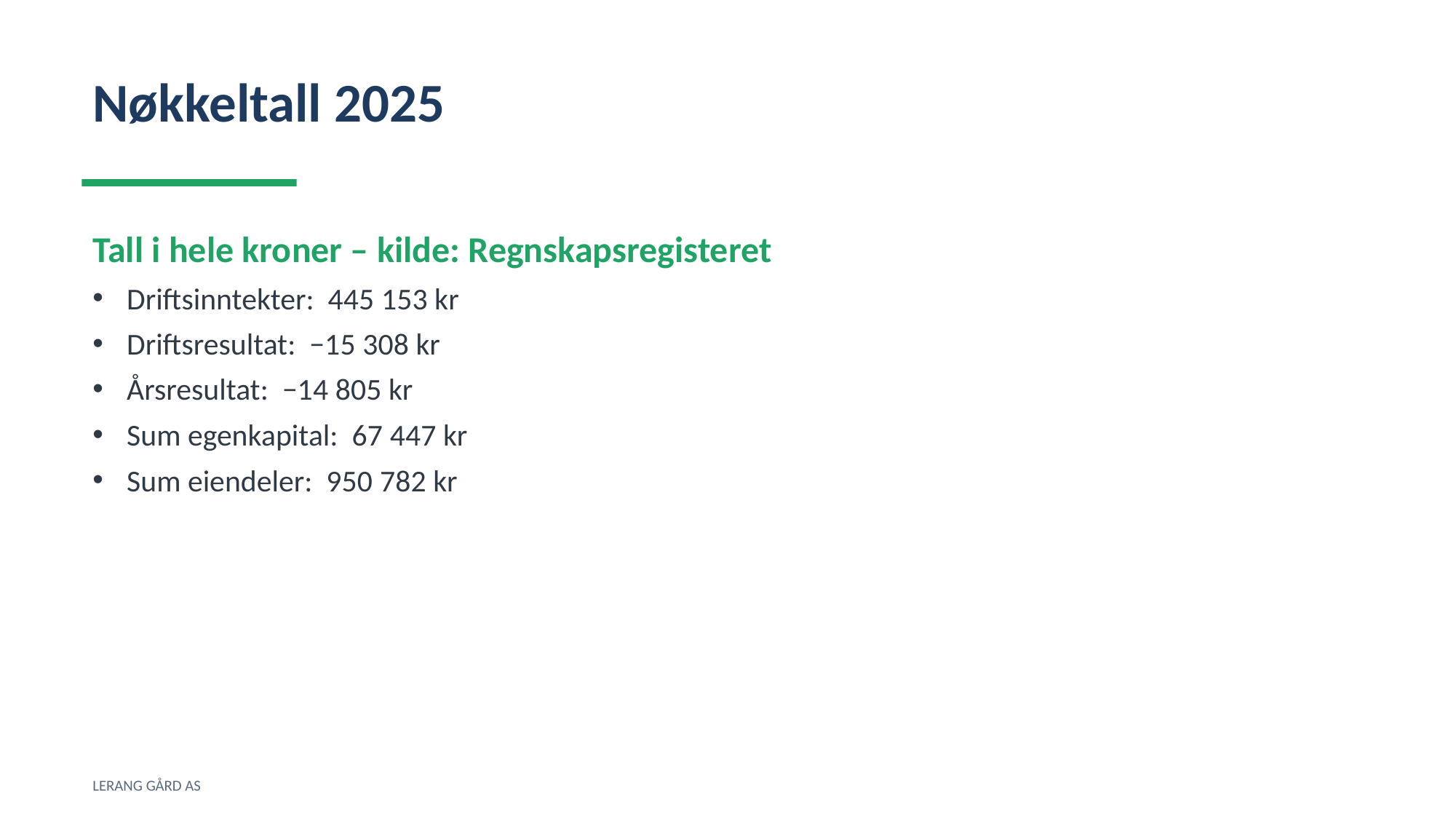

Nøkkeltall 2025

Tall i hele kroner – kilde: Regnskapsregisteret
Driftsinntekter:  445 153 kr
Driftsresultat:  −15 308 kr
Årsresultat:  −14 805 kr
Sum egenkapital:  67 447 kr
Sum eiendeler:  950 782 kr
LERANG GÅRD AS